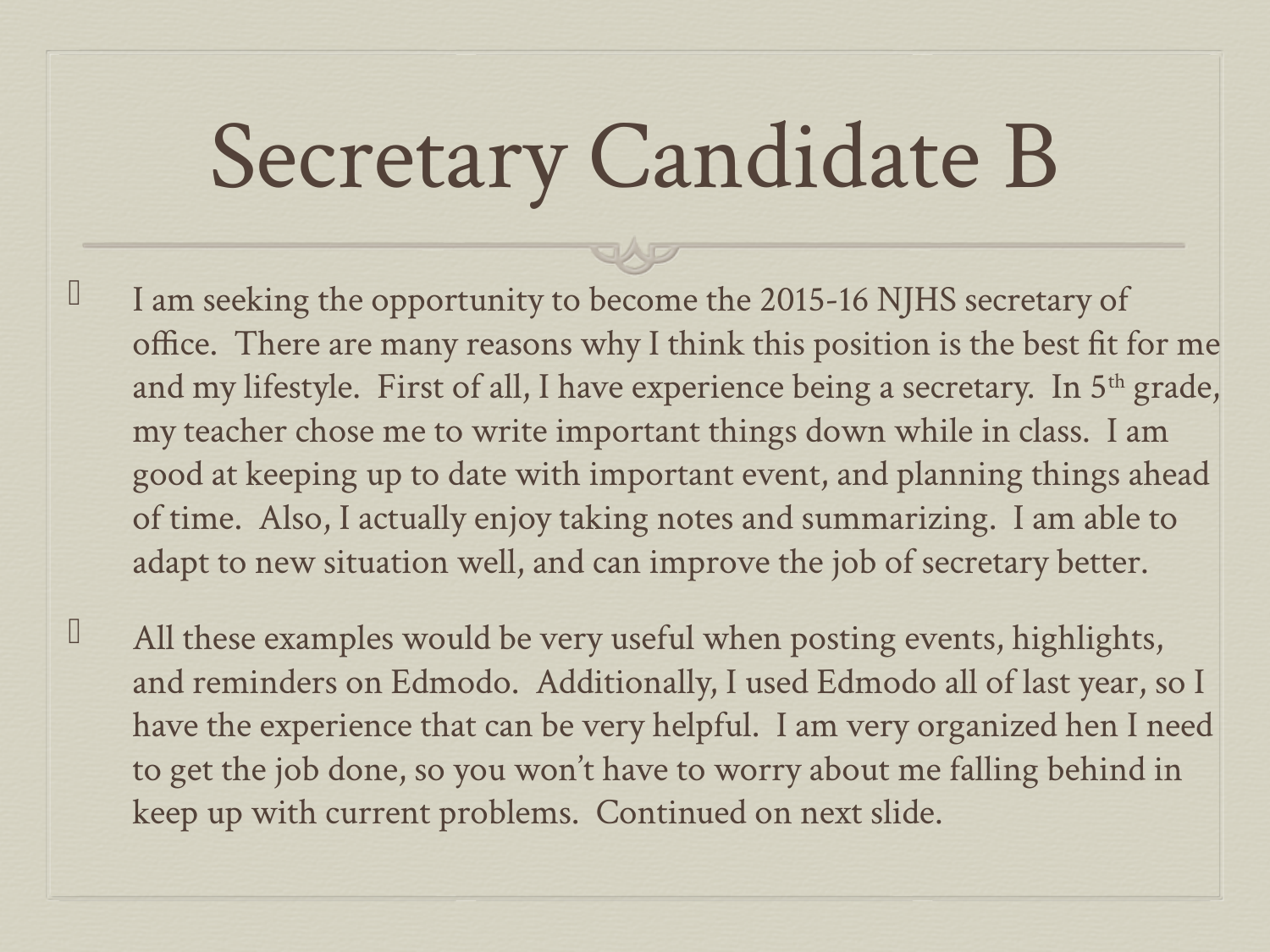

# Secretary Candidate B
I am seeking the opportunity to become the 2015-16 NJHS secretary of office.  There are many reasons why I think this position is the best fit for me and my lifestyle.  First of all, I have experience being a secretary.  In 5th grade, my teacher chose me to write important things down while in class.  I am good at keeping up to date with important event, and planning things ahead of time.  Also, I actually enjoy taking notes and summarizing.  I am able to adapt to new situation well, and can improve the job of secretary better.
All these examples would be very useful when posting events, highlights, and reminders on Edmodo.  Additionally, I used Edmodo all of last year, so I have the experience that can be very helpful.  I am very organized hen I need to get the job done, so you won’t have to worry about me falling behind in keep up with current problems.  Continued on next slide.